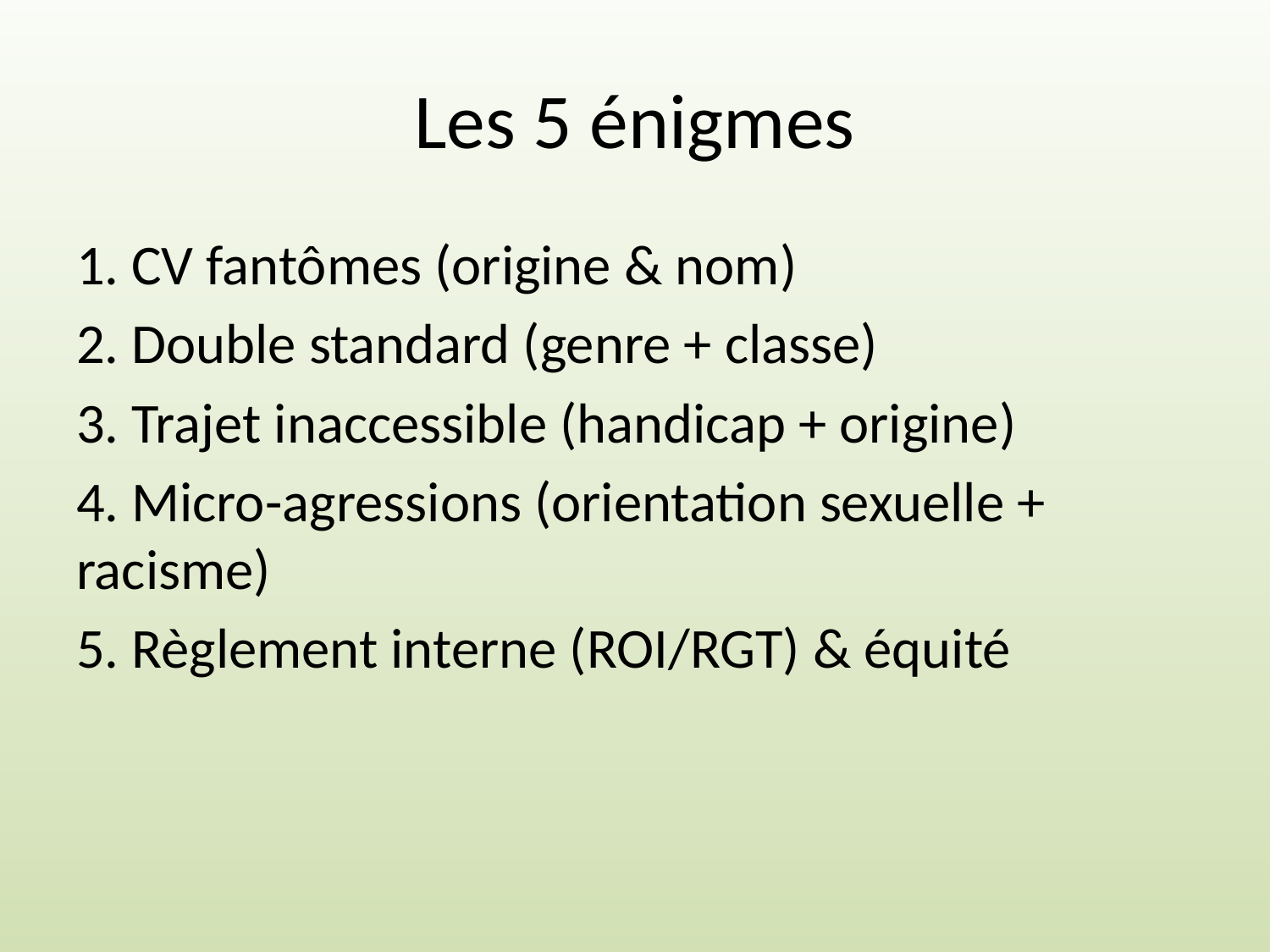

# Les 5 énigmes
1. CV fantômes (origine & nom)
2. Double standard (genre + classe)
3. Trajet inaccessible (handicap + origine)
4. Micro-agressions (orientation sexuelle + racisme)
5. Règlement interne (ROI/RGT) & équité